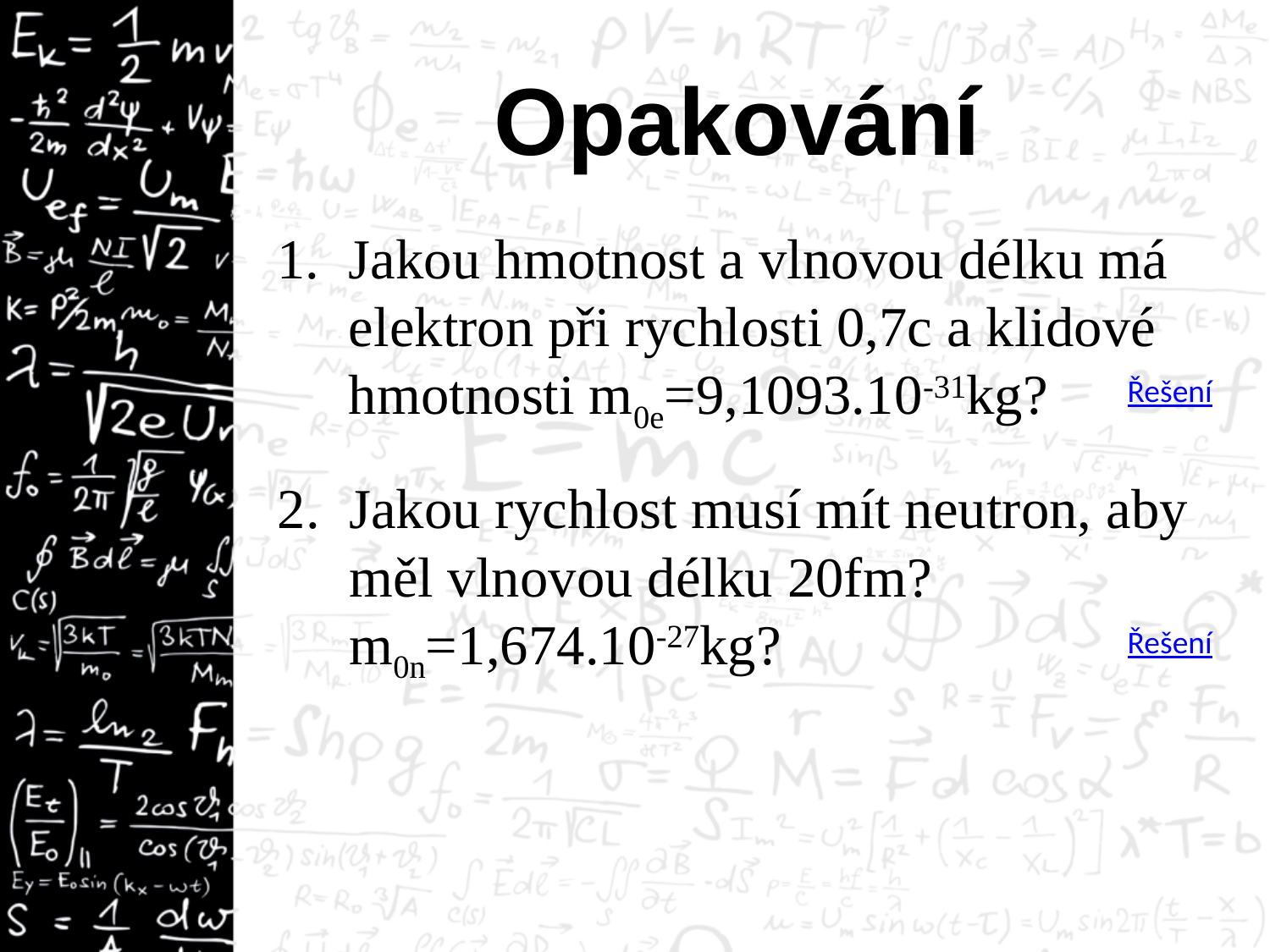

# Opakování
Jakou hmotnost a vlnovou délku má elektron při rychlosti 0,7c a klidové hmotnosti m0e=9,1093.10-31kg?
Řešení
Jakou rychlost musí mít neutron, aby měl vlnovou délku 20fm? m0n=1,674.10-27kg?
Řešení